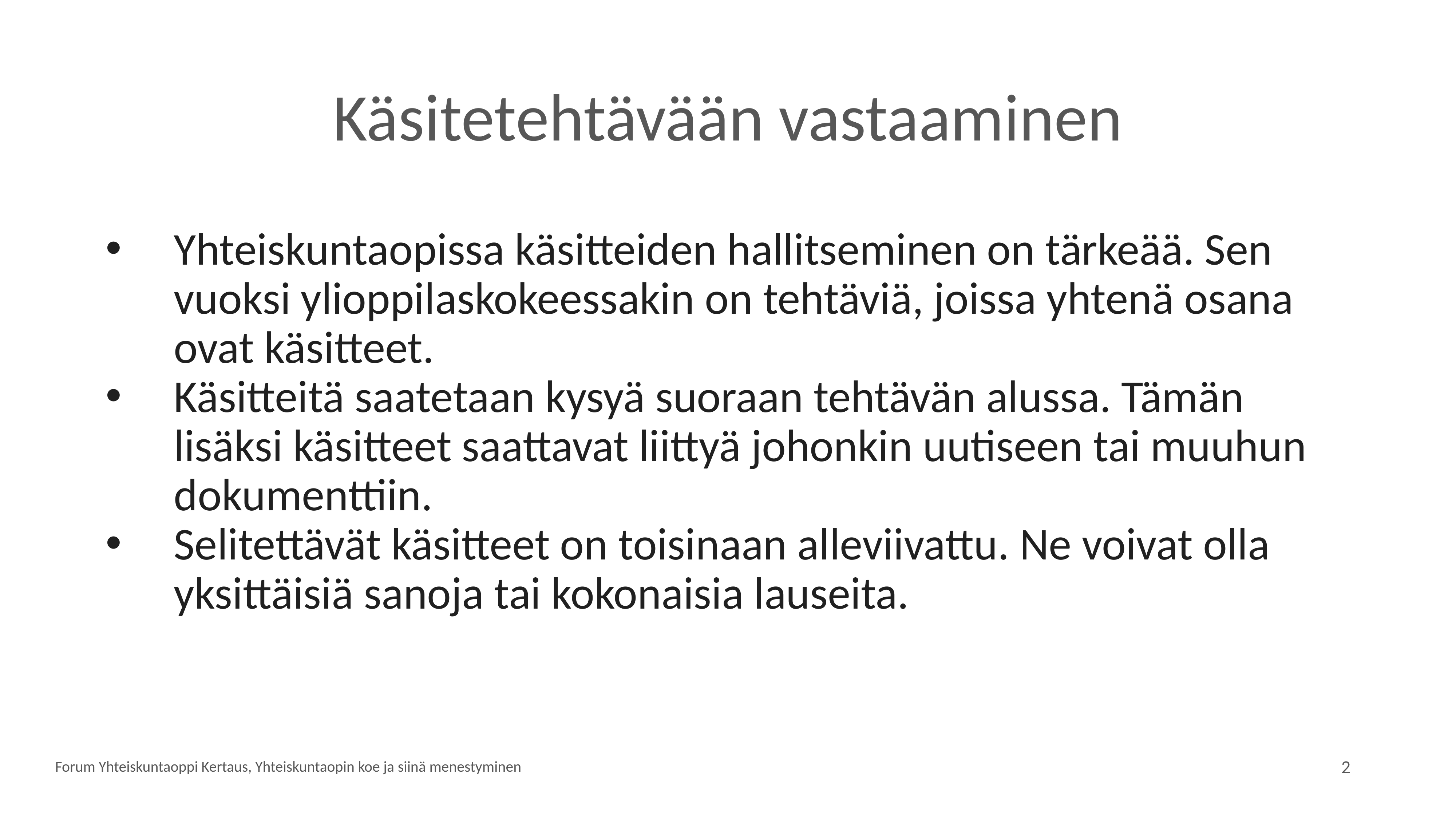

# Käsitetehtävään vastaaminen
Yhteiskuntaopissa käsitteiden hallitseminen on tärkeää. Sen vuoksi ylioppilaskokeessakin on tehtäviä, joissa yhtenä osana ovat käsitteet.
Käsitteitä saatetaan kysyä suoraan tehtävän alussa. Tämän lisäksi käsitteet saattavat liittyä johonkin uutiseen tai muuhun dokumenttiin.
Selitettävät käsitteet on toisinaan alleviivattu. Ne voivat olla yksittäisiä sanoja tai kokonaisia lauseita.
Forum Yhteiskuntaoppi Kertaus, Yhteiskuntaopin koe ja siinä menestyminen
2